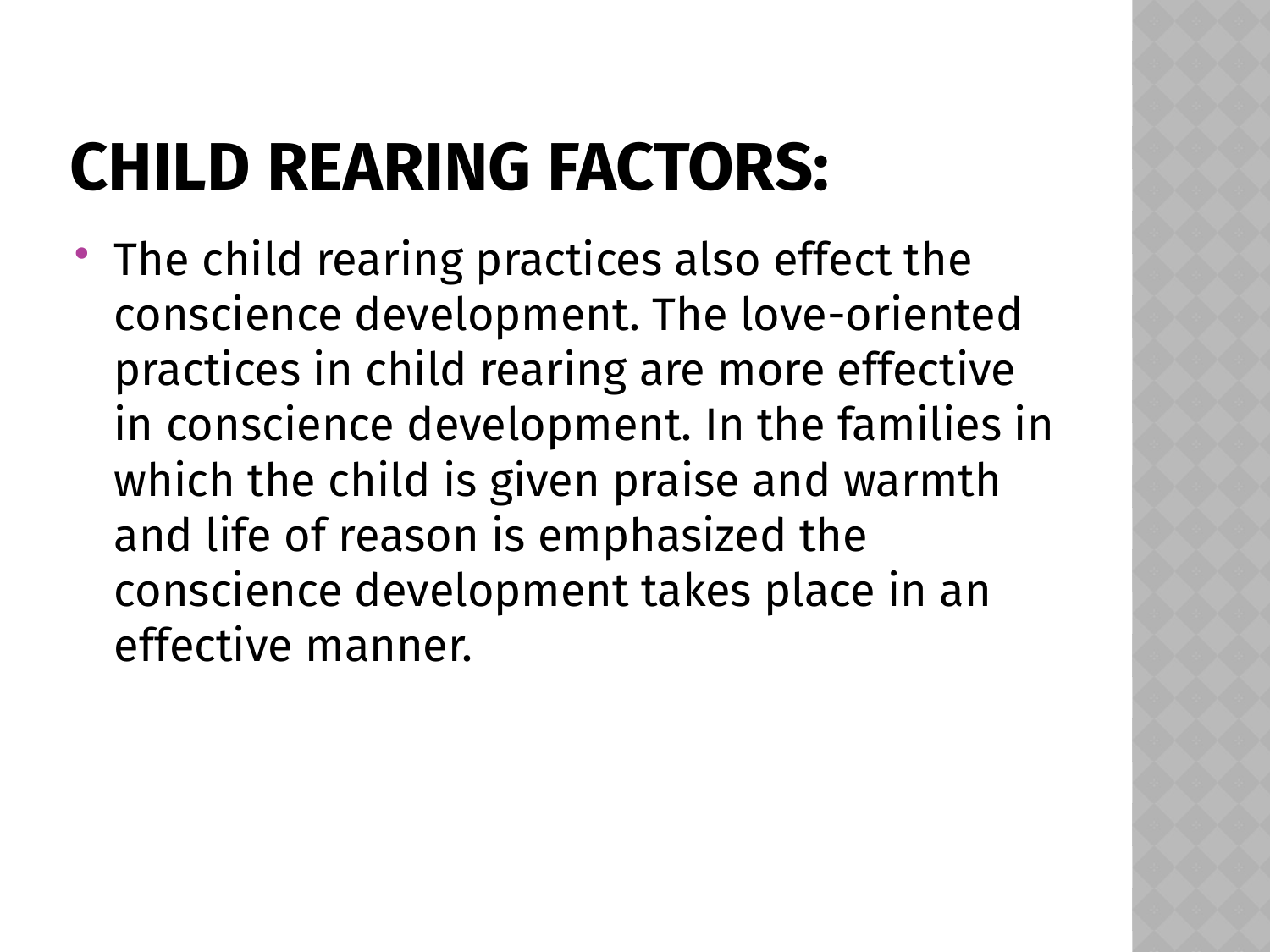

# Child rearing factors:
The child rearing practices also effect the conscience development. The love-oriented practices in child rearing are more effective in conscience development. In the families in which the child is given praise and warmth and life of reason is emphasized the conscience development takes place in an effective manner.